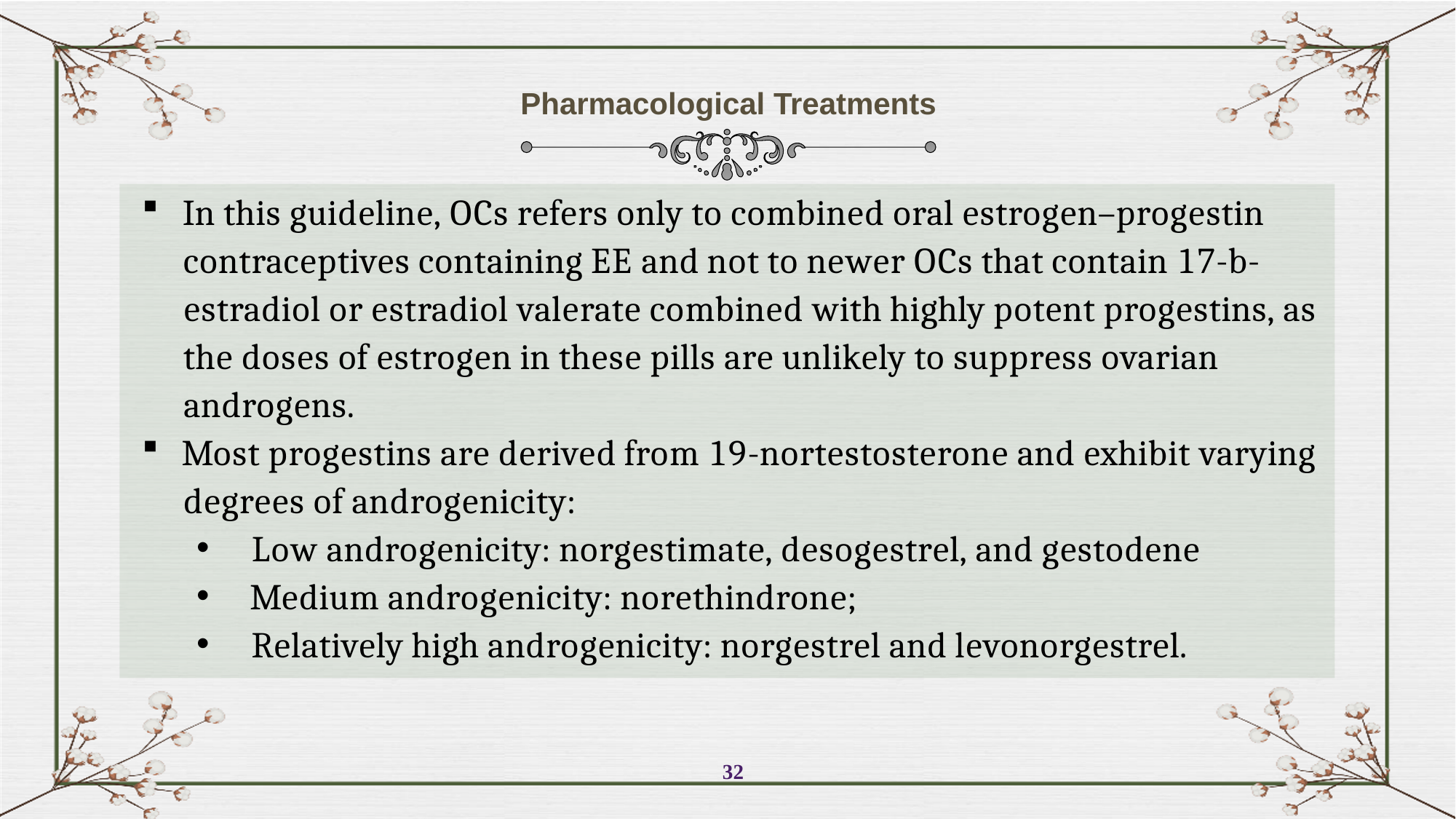

Pharmacological Treatments

In this guideline, OCs refers only to combined oral estrogen–progestin contraceptives containing EE and not to newer OCs that contain 17-b-estradiol or estradiol valerate combined with highly potent progestins, as the doses of estrogen in these pills are unlikely to suppress ovarian androgens.
Most progestins are derived from 19-nortestosterone and exhibit varying degrees of androgenicity:
Low androgenicity: norgestimate, desogestrel, and gestodene
Medium androgenicity: norethindrone;
Relatively high androgenicity: norgestrel and levonorgestrel.

32